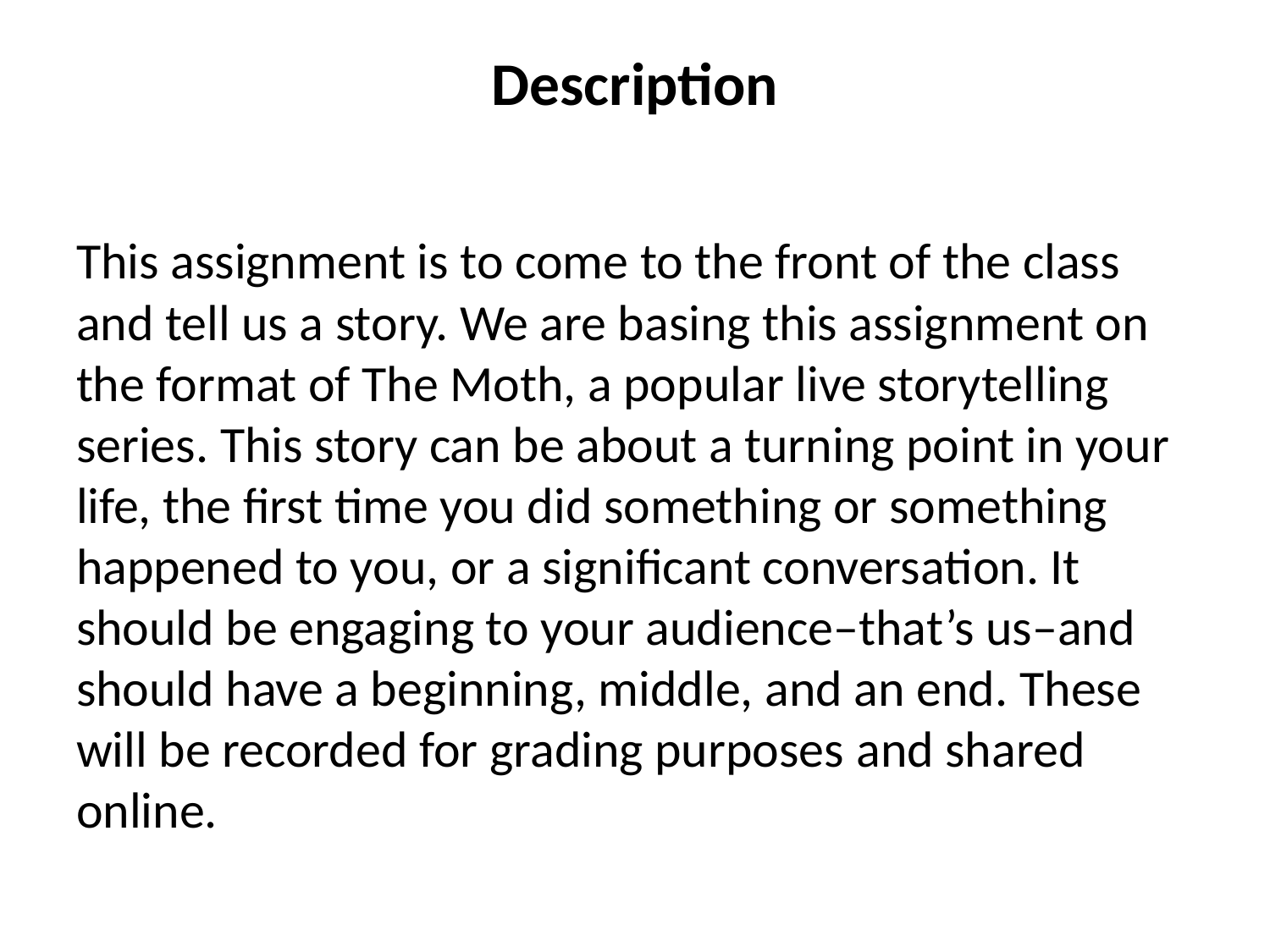

# Description
This assignment is to come to the front of the class and tell us a story. We are basing this assignment on the format of The Moth, a popular live storytelling series. This story can be about a turning point in your life, the first time you did something or something happened to you, or a significant conversation. It should be engaging to your audience–that’s us–and should have a beginning, middle, and an end. These will be recorded for grading purposes and shared online.